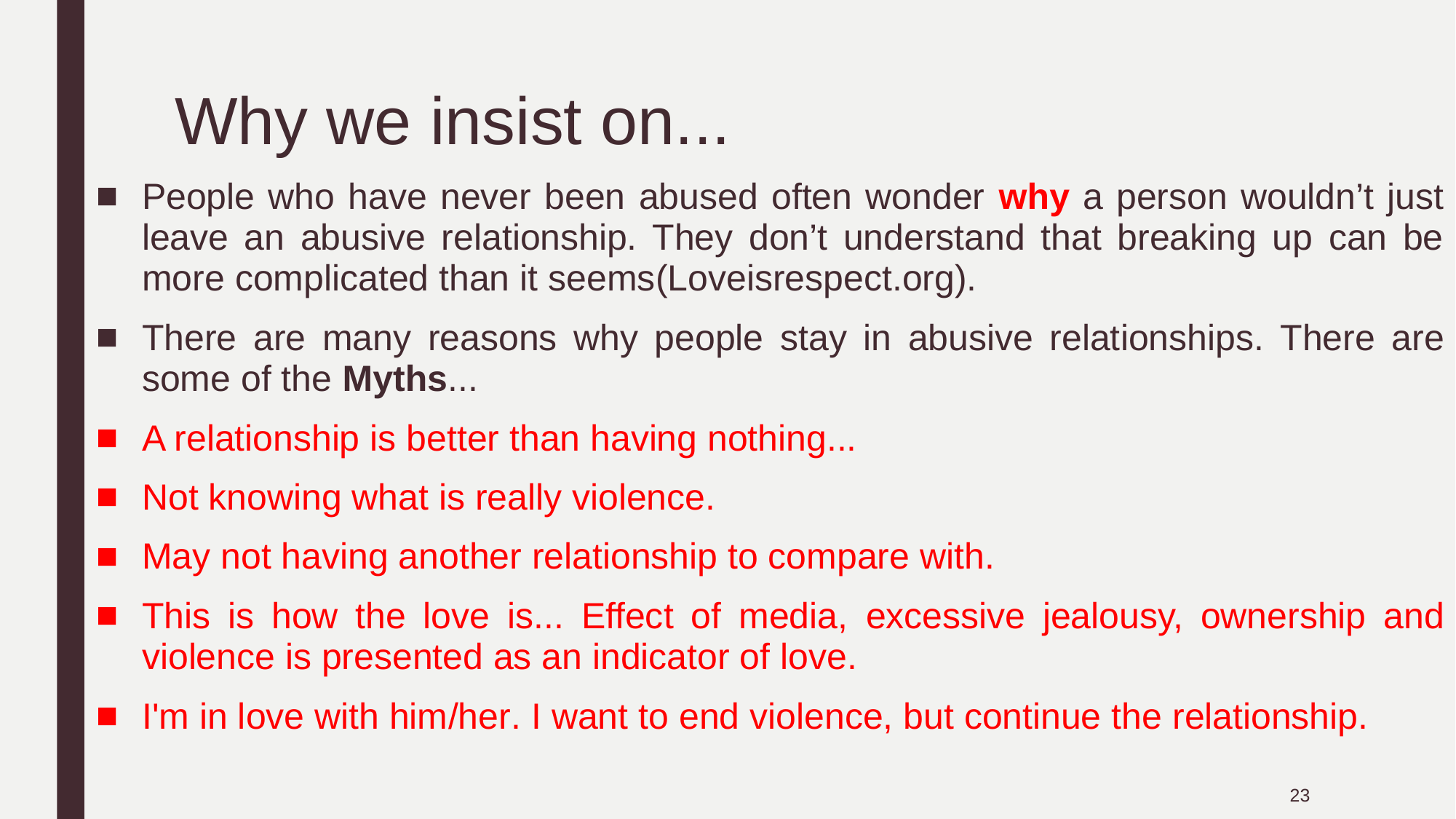

# Why we insist on...
People who have never been abused often wonder why a person wouldn’t just leave an abusive relationship. They don’t understand that breaking up can be more complicated than it seems(Loveisrespect.org).
There are many reasons why people stay in abusive relationships. There are some of the Myths...
A relationship is better than having nothing...
Not knowing what is really violence.
May not having another relationship to compare with.
This is how the love is... Effect of media, excessive jealousy, ownership and violence is presented as an indicator of love.
I'm in love with him/her. I want to end violence, but continue the relationship.

23